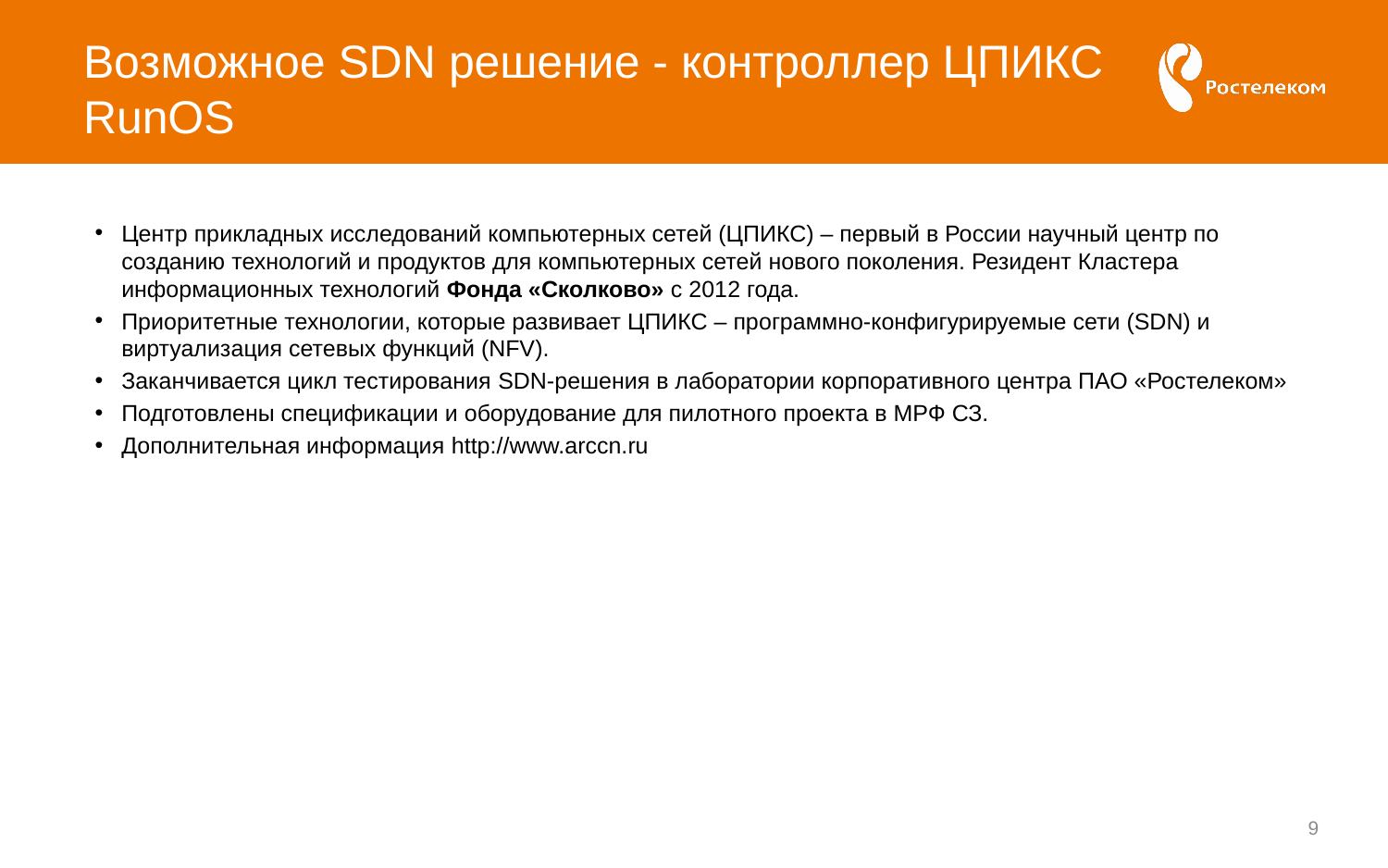

# Возможное SDN решение - контроллер ЦПИКС RunOS

Центр прикладных исследований компьютерных сетей (ЦПИКС) – первый в России научный центр по созданию технологий и продуктов для компьютерных сетей нового поколения. Резидент Кластера информационных технологий Фонда «Сколково» с 2012 года.
Приоритетные технологии, которые развивает ЦПИКС – программно-конфигурируемые сети (SDN) и виртуализация сетевых функций (NFV).
Заканчивается цикл тестирования SDN-решения в лаборатории корпоративного центра ПАО «Ростелеком»
Подготовлены спецификации и оборудование для пилотного проекта в МРФ СЗ.
Дополнительная информация http://www.arccn.ru

9